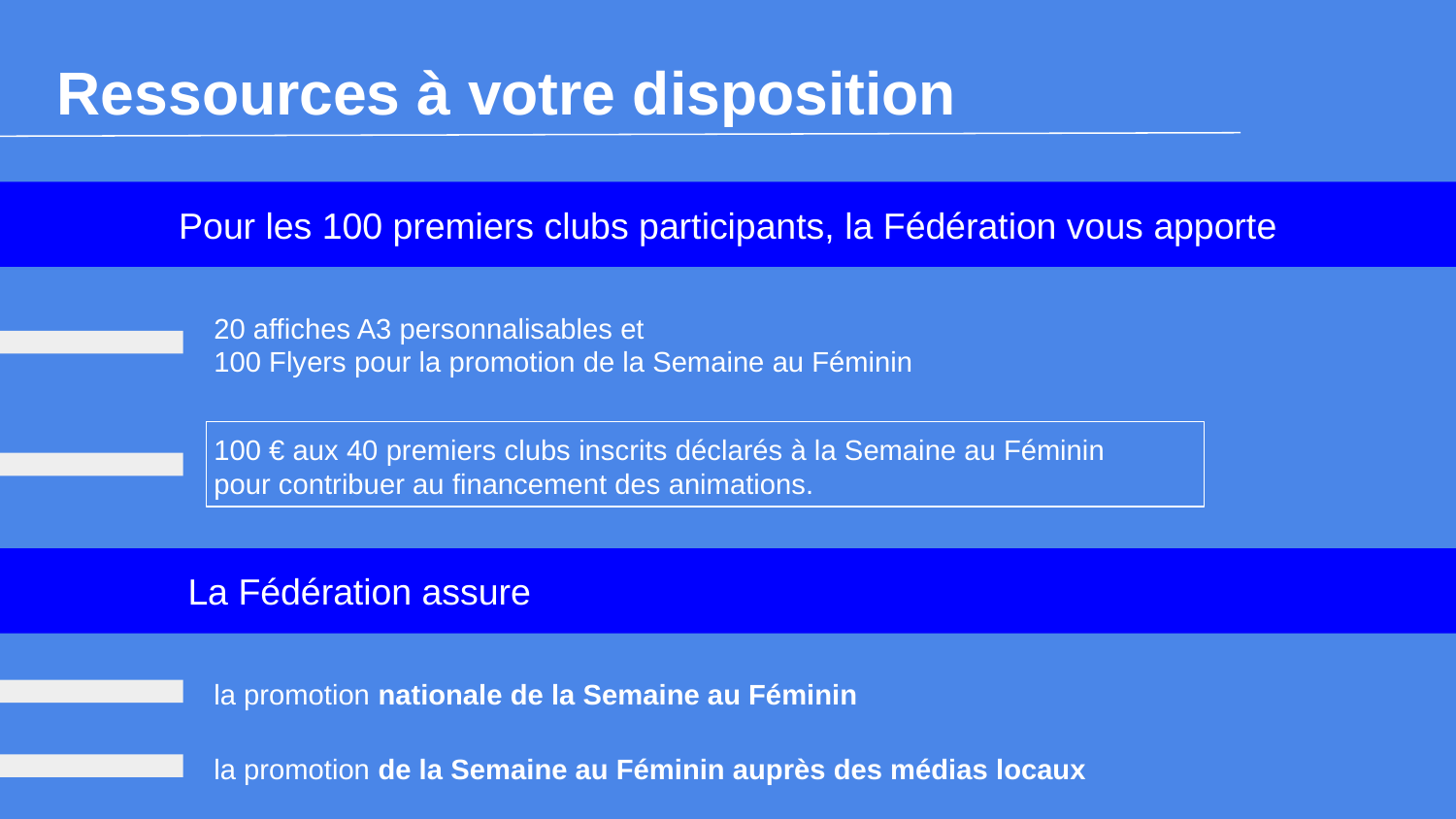

Ressources à votre disposition
Pour les 100 premiers clubs participants, la Fédération vous apporte
20 affiches A3 personnalisables et
100 Flyers pour la promotion de la Semaine au Féminin

100 € aux 40 premiers clubs inscrits déclarés à la Semaine au Féminin
pour contribuer au financement des animations.

                 La Fédération assure
la promotion nationale de la Semaine au Féminin

la promotion de la Semaine au Féminin auprès des médias locaux